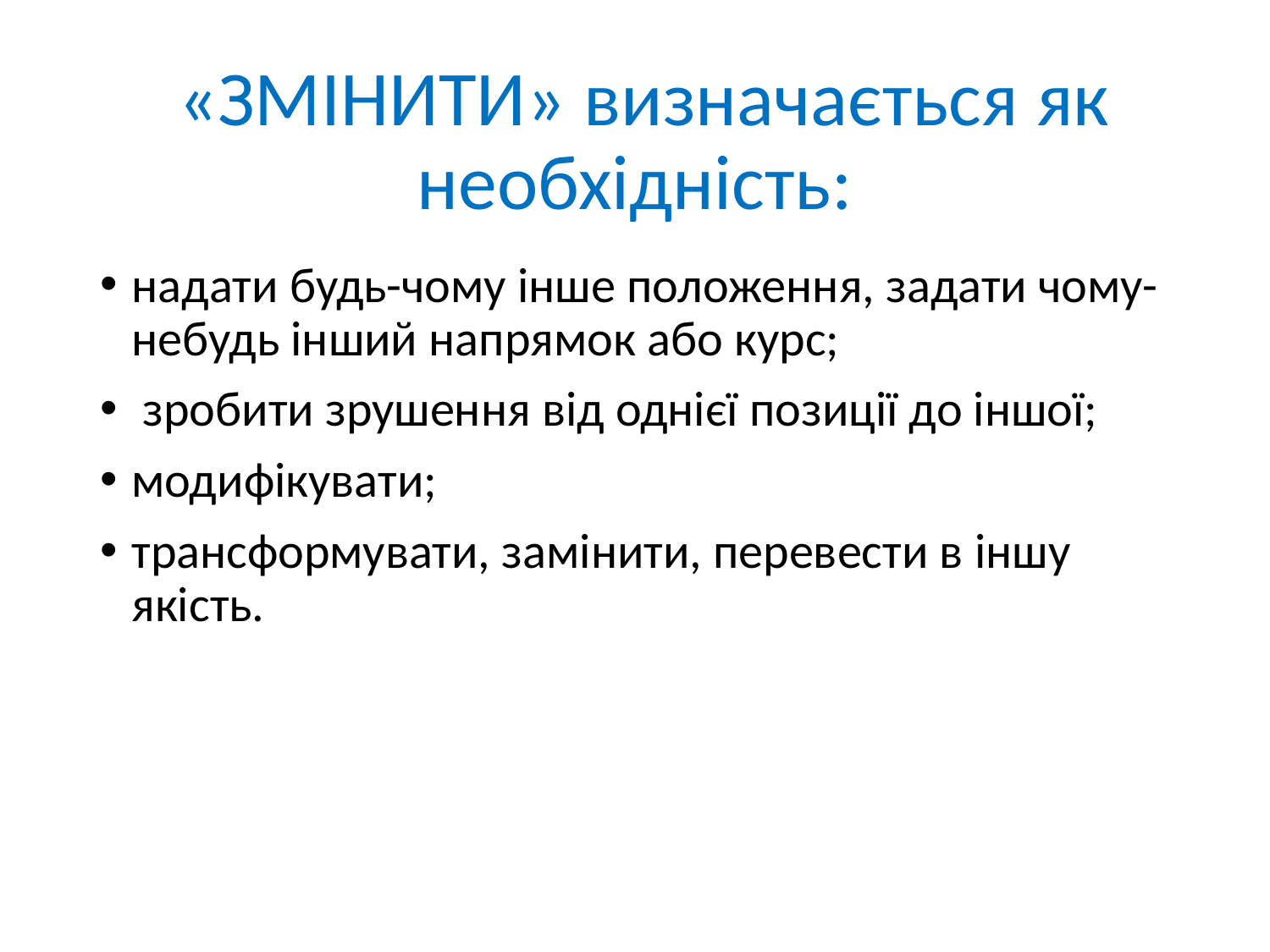

# «ЗМІНИТИ» визначається як необхідність:
надати будь-чому інше положення, задати чому-небудь інший напрямок або курс;
 зробити зрушення від однієї позиції до іншої;
модифікувати;
трансформувати, замінити, перевести в іншу якість.